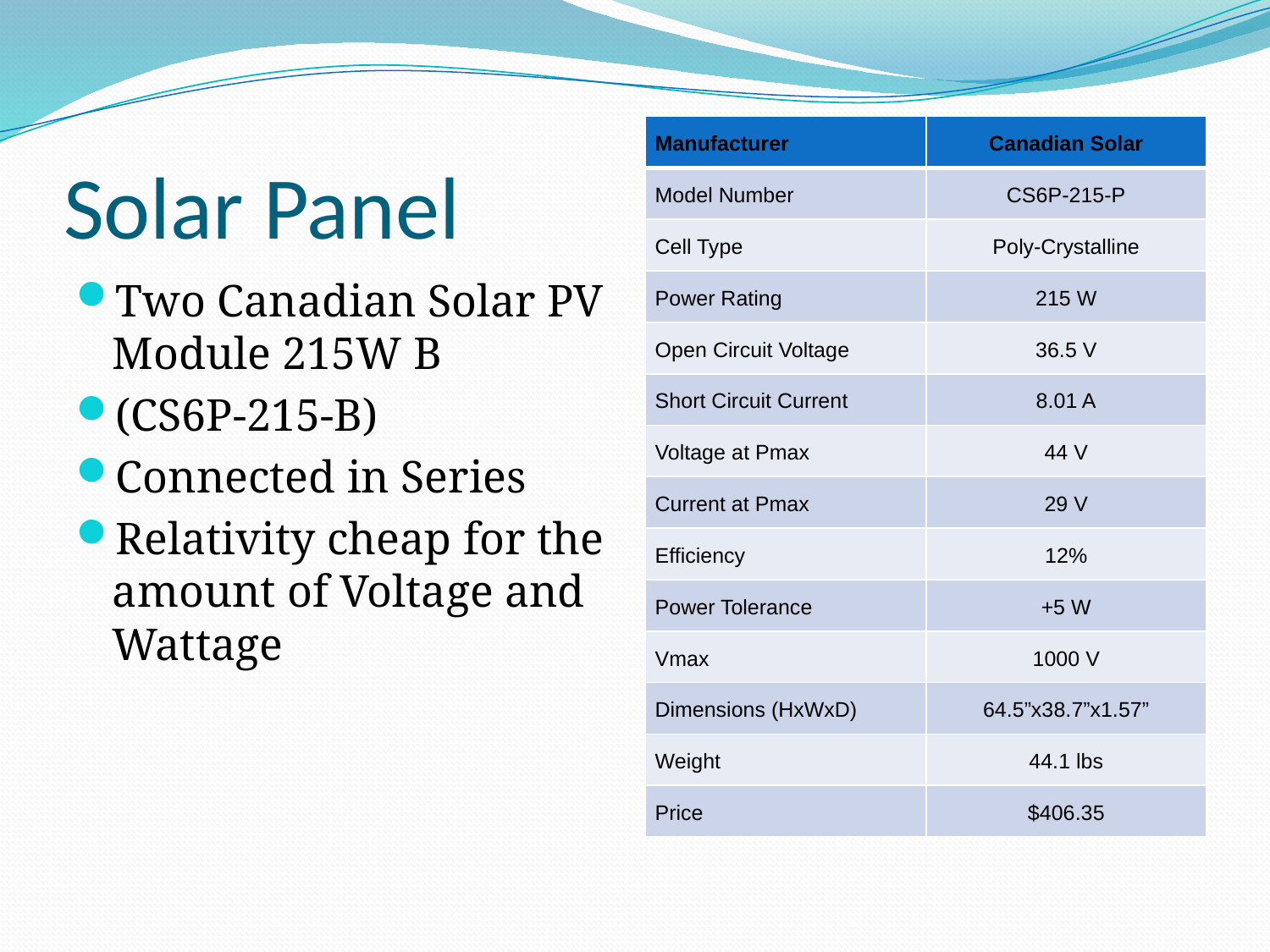

# Solar Panel
| Manufacturer | Canadian Solar |
| --- | --- |
| Model Number | CS6P-215-P |
| Cell Type | Poly-Crystalline |
| Power Rating | 215 W |
| Open Circuit Voltage | 36.5 V |
| Short Circuit Current | 8.01 A |
| Voltage at Pmax | 44 V |
| Current at Pmax | 29 V |
| Efficiency | 12% |
| Power Tolerance | +5 W |
| Vmax | 1000 V |
| Dimensions (HxWxD) | 64.5”x38.7”x1.57” |
| Weight | 44.1 lbs |
| Price | $406.35 |
Two Canadian Solar PV Module 215W B
(CS6P-215-B)
Connected in Series
Relativity cheap for the amount of Voltage and Wattage